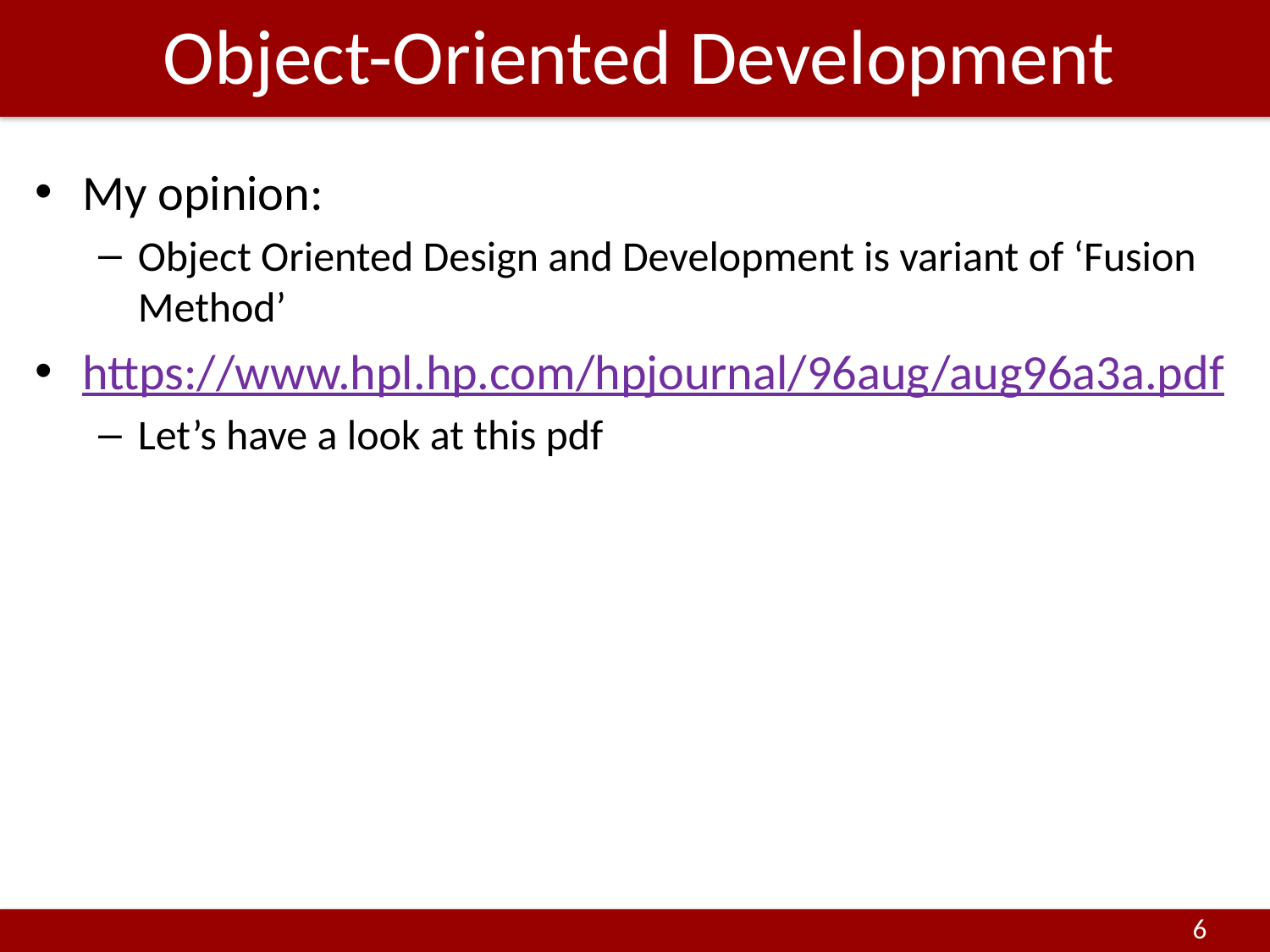

# Object-Oriented Development
My opinion:
Object Oriented Design and Development is variant of ‘Fusion Method’
https://www.hpl.hp.com/hpjournal/96aug/aug96a3a.pdf
Let’s have a look at this pdf